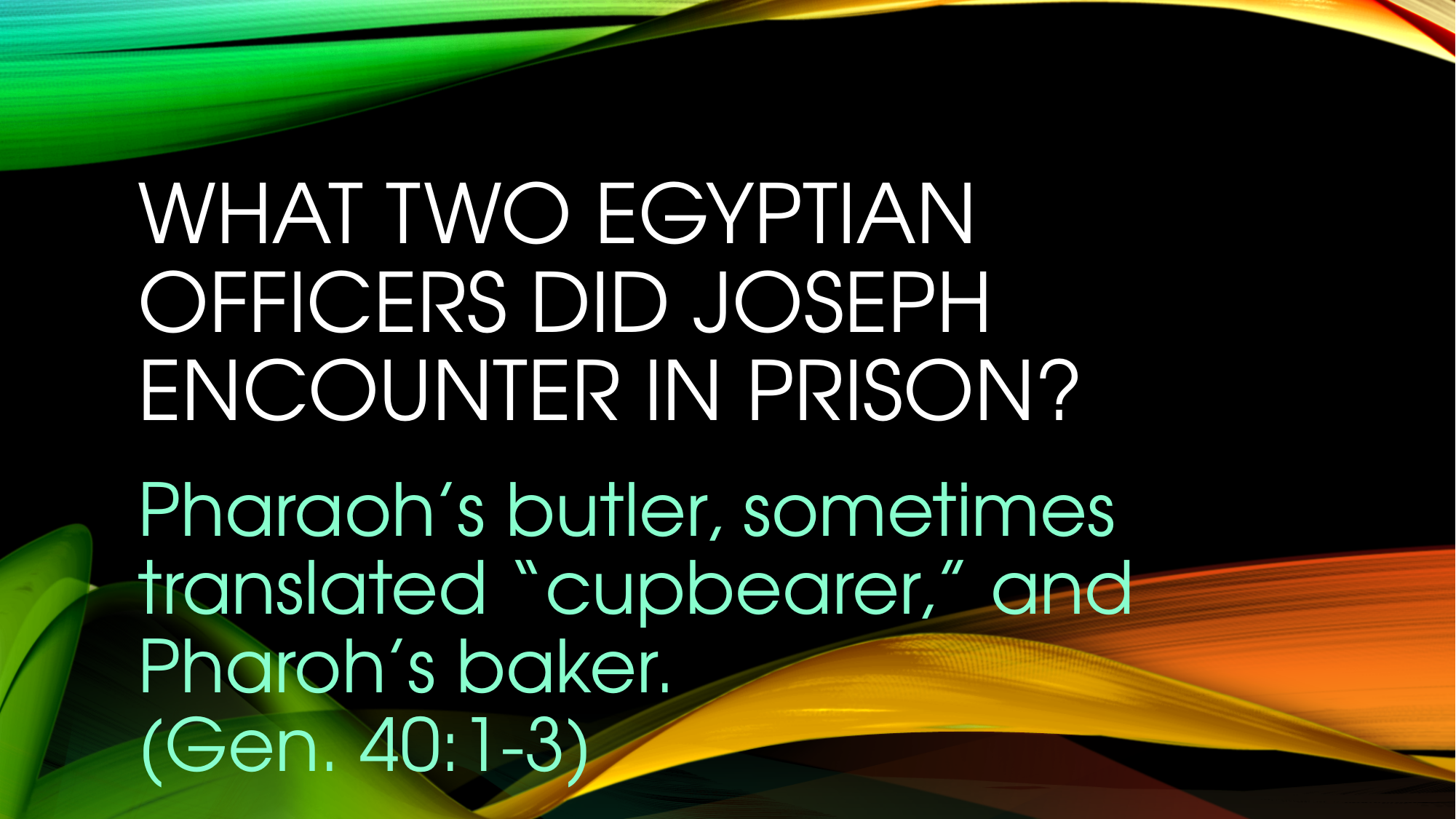

# What two Egyptian officers did Joseph encounter in Prison?
Pharaoh’s butler, sometimes translated “cupbearer,” and Pharoh’s baker.                           (Gen. 40:1-3)